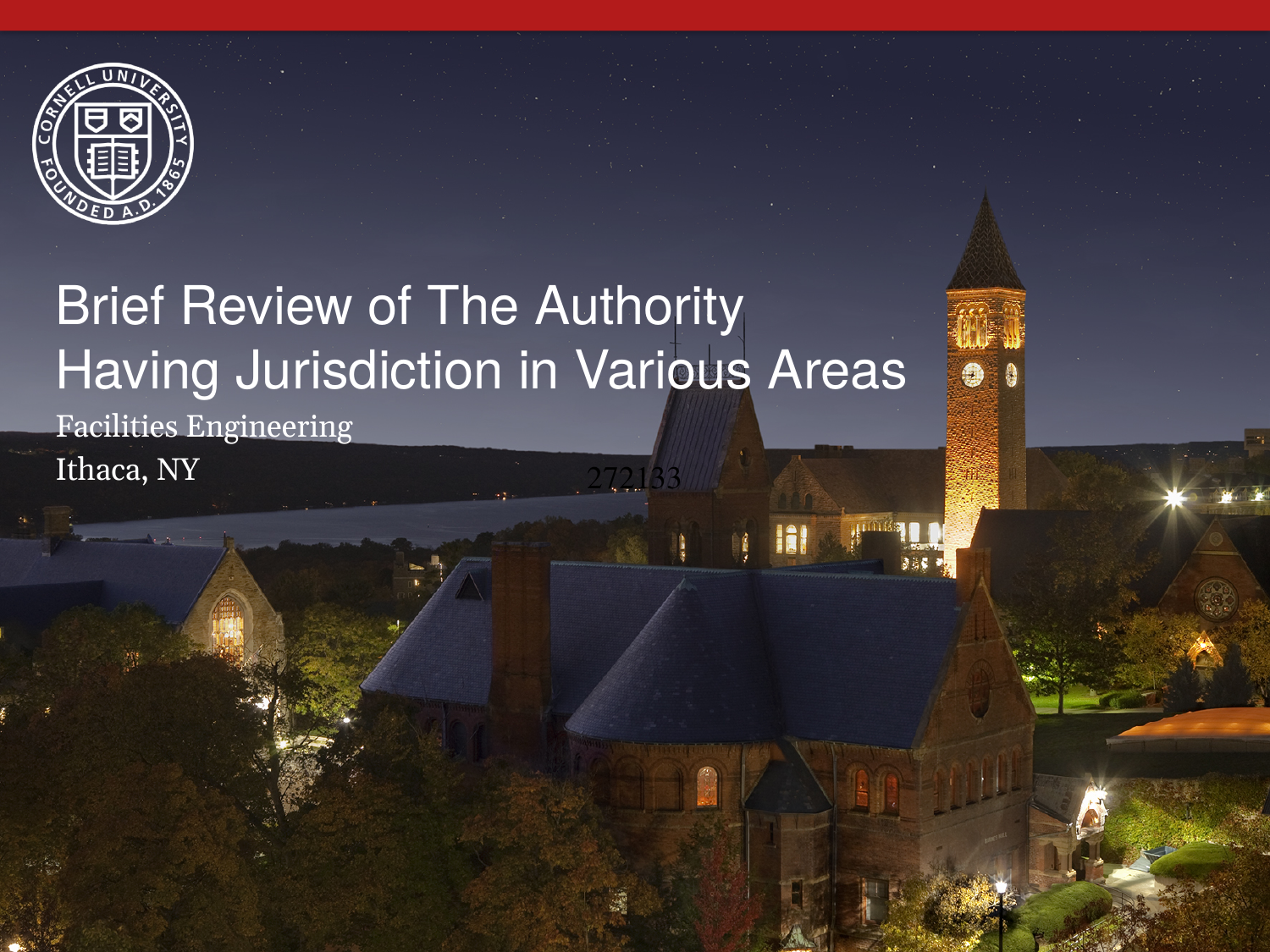

Brief Review of The Authority Having Jurisdiction in Various Areas
Facilities Engineering
Ithaca, NY
272133